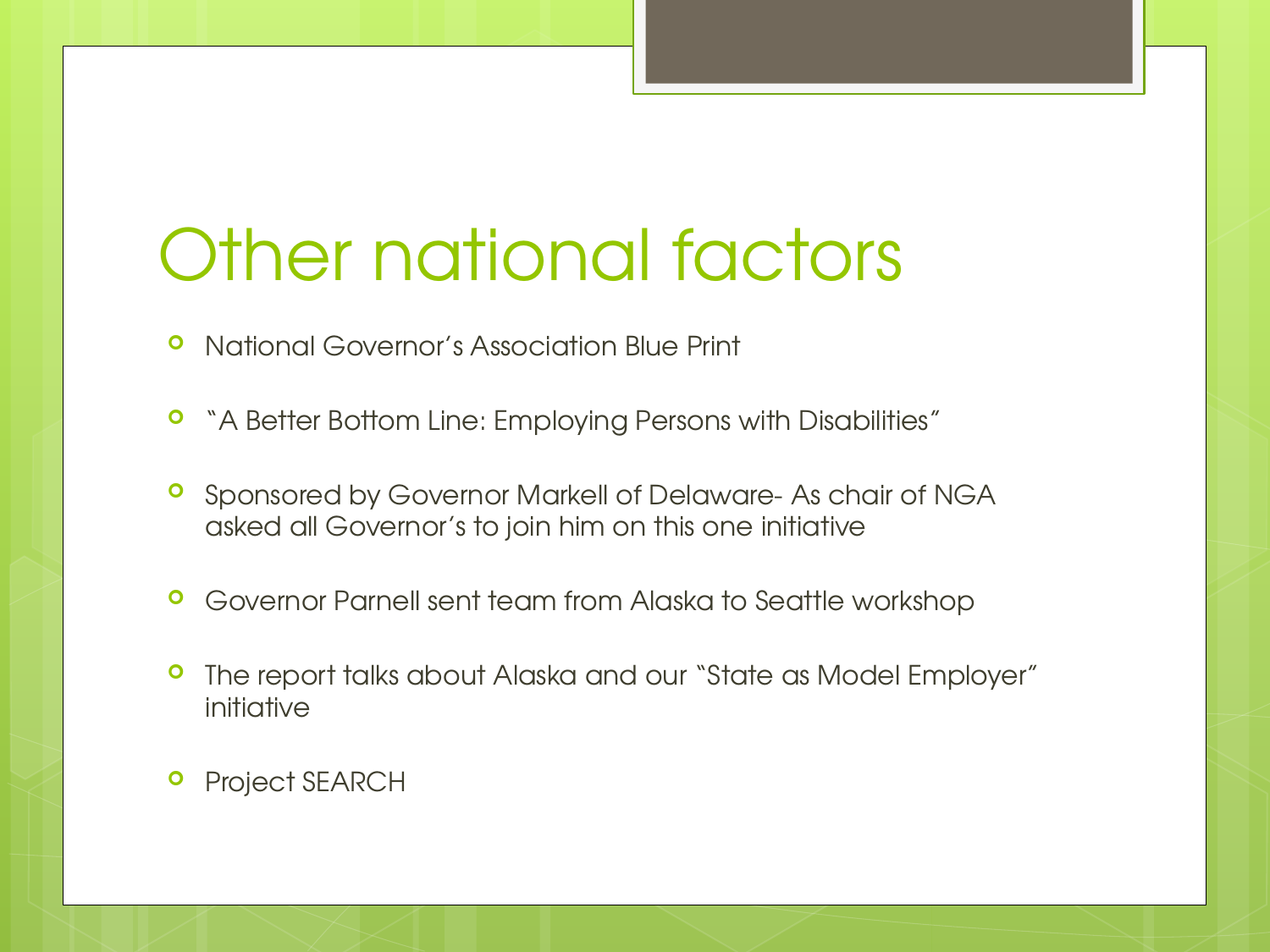

# Other national factors
National Governor’s Association Blue Print

“A Better Bottom Line: Employing Persons with Disabilities”

Sponsored by Governor Markell of Delaware- As chair of NGA asked all Governor’s to join him on this one initiative

Governor Parnell sent team from Alaska to Seattle workshop

The report talks about Alaska and our “State as Model Employer” initiative

Project SEARCH